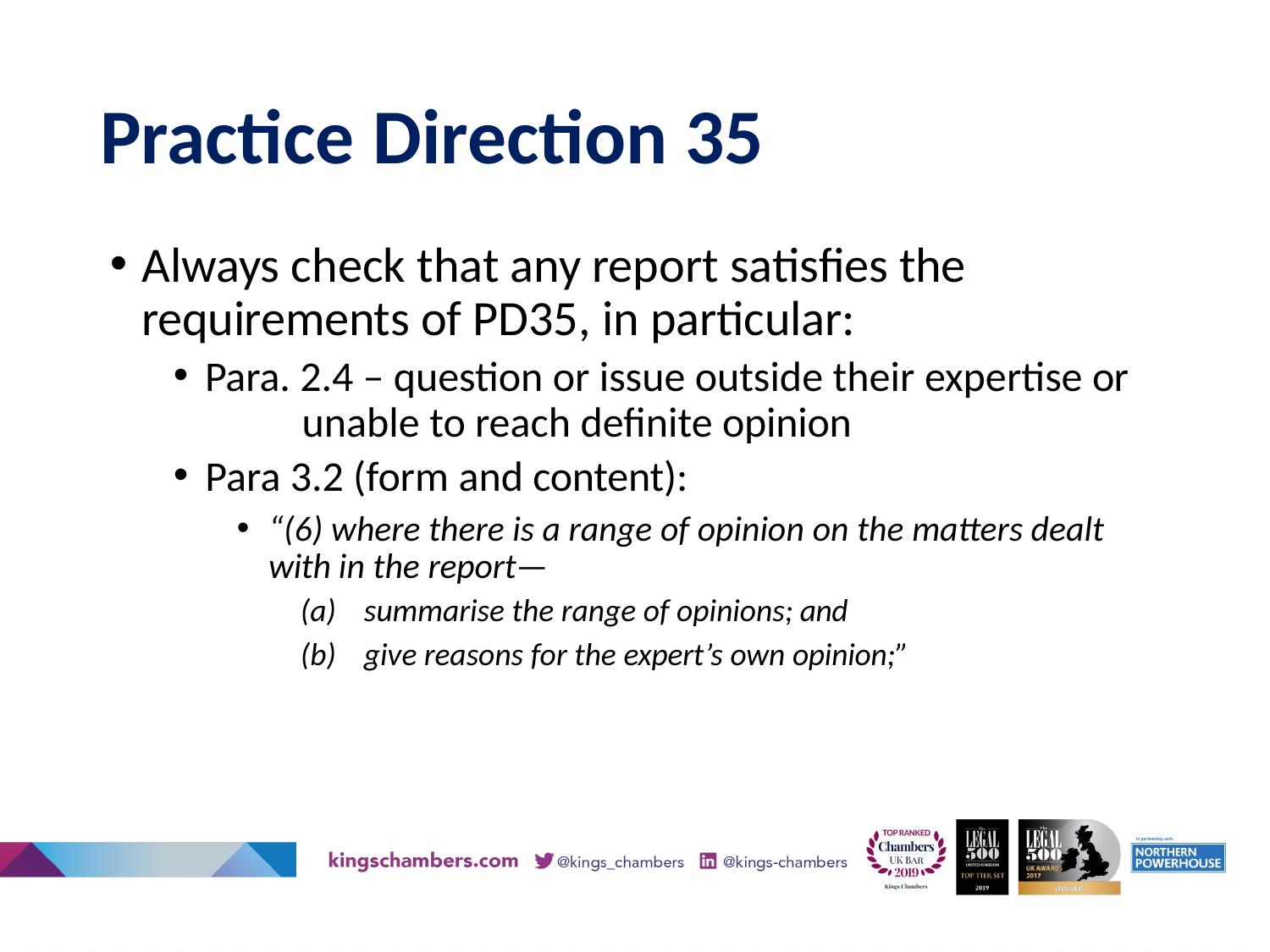

# Practice Direction 35
Always check that any report satisfies the requirements of PD35, in particular:
Para. 2.4 – question or issue outside their expertise or 	unable to reach definite opinion
Para 3.2 (form and content):
“(6) where there is a range of opinion on the matters dealt with in the report—
summarise the range of opinions; and
give reasons for the expert’s own opinion;”